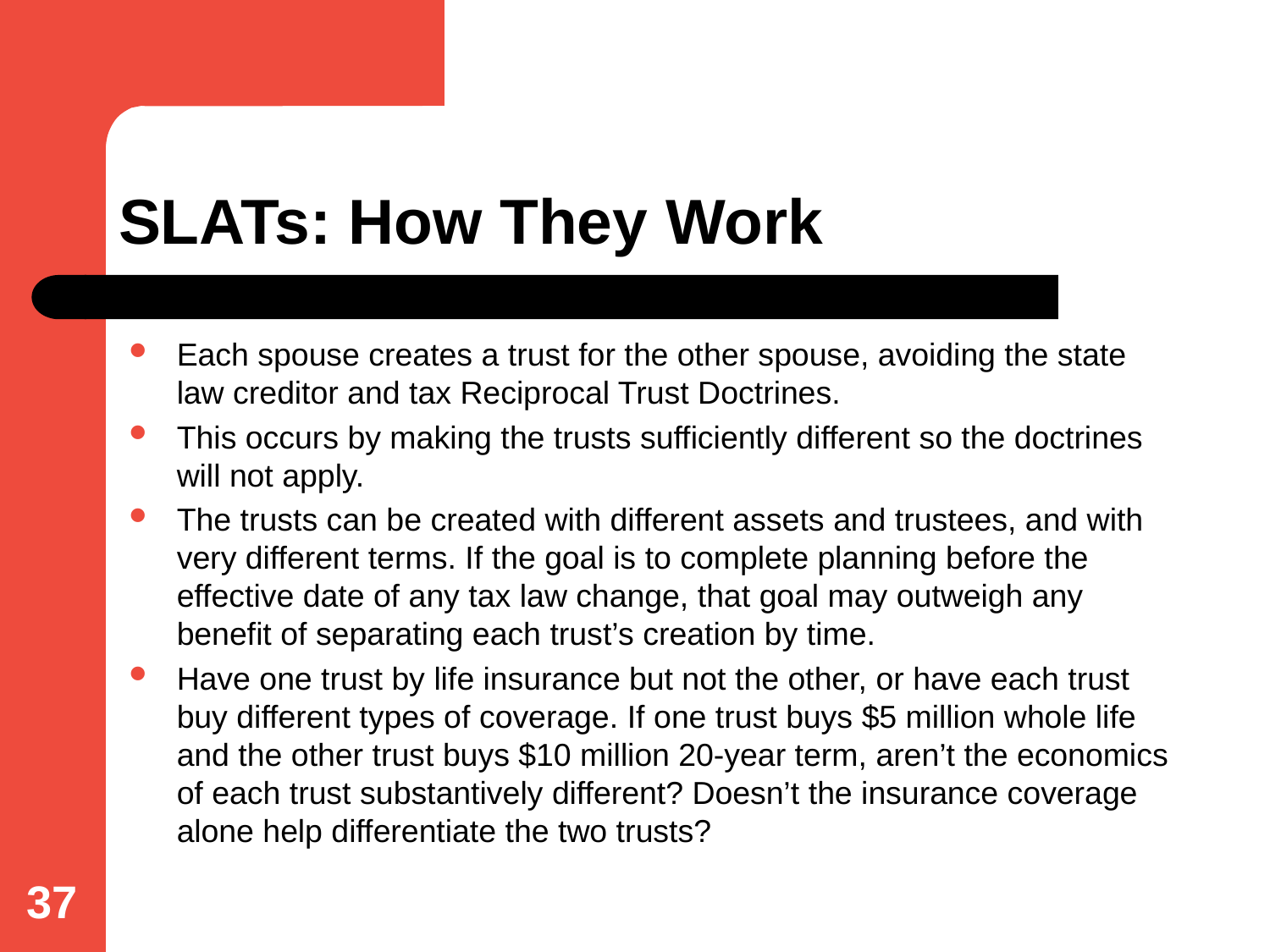

# SLATs: How They Work
Each spouse creates a trust for the other spouse, avoiding the state law creditor and tax Reciprocal Trust Doctrines.
This occurs by making the trusts sufficiently different so the doctrines will not apply.
The trusts can be created with different assets and trustees, and with very different terms. If the goal is to complete planning before the effective date of any tax law change, that goal may outweigh any benefit of separating each trust’s creation by time.
Have one trust by life insurance but not the other, or have each trust buy different types of coverage. If one trust buys $5 million whole life and the other trust buys $10 million 20-year term, aren’t the economics of each trust substantively different? Doesn’t the insurance coverage alone help differentiate the two trusts?
37